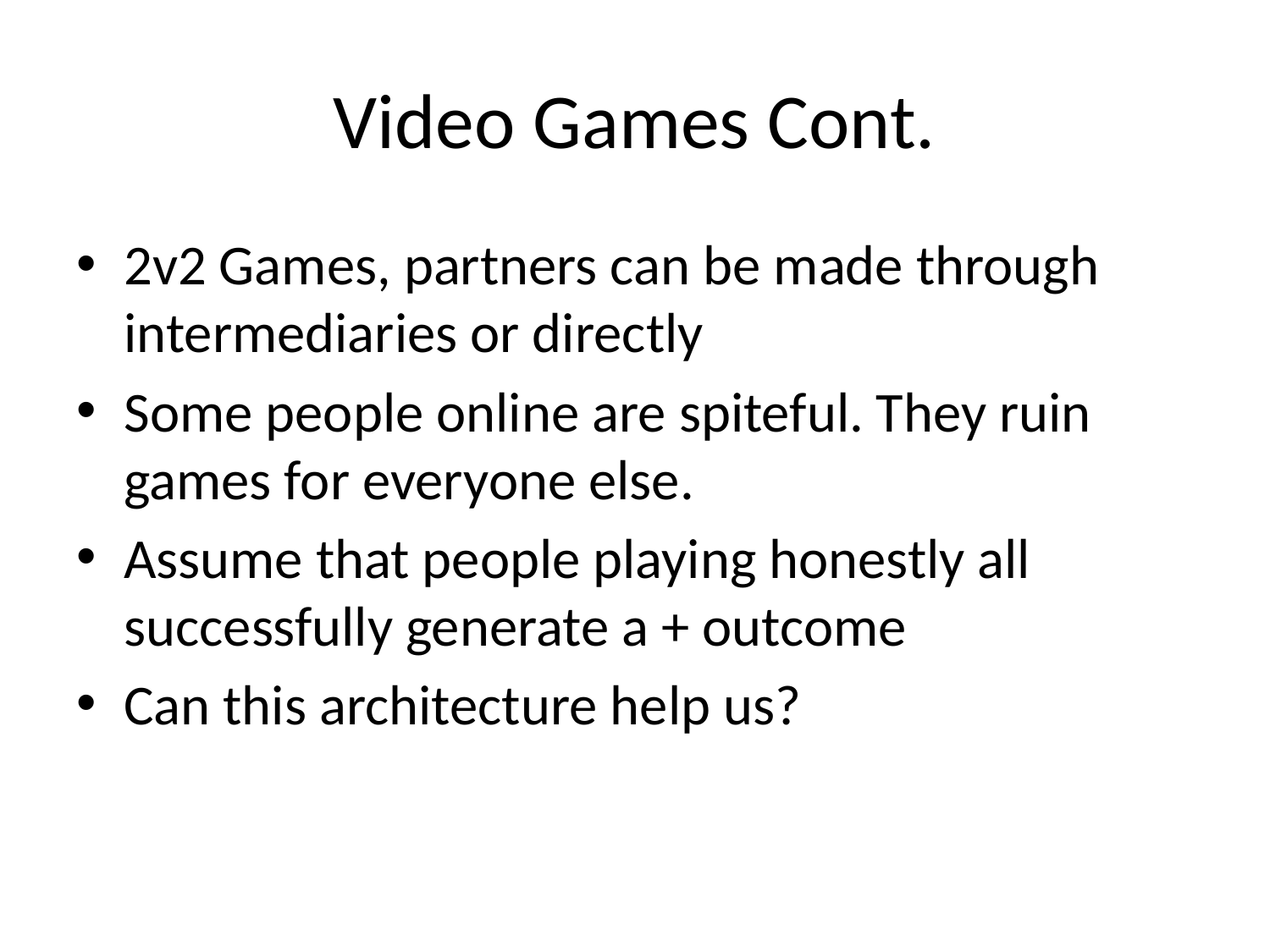

# Video Games Cont.
2v2 Games, partners can be made through intermediaries or directly
Some people online are spiteful. They ruin games for everyone else.
Assume that people playing honestly all successfully generate a + outcome
Can this architecture help us?